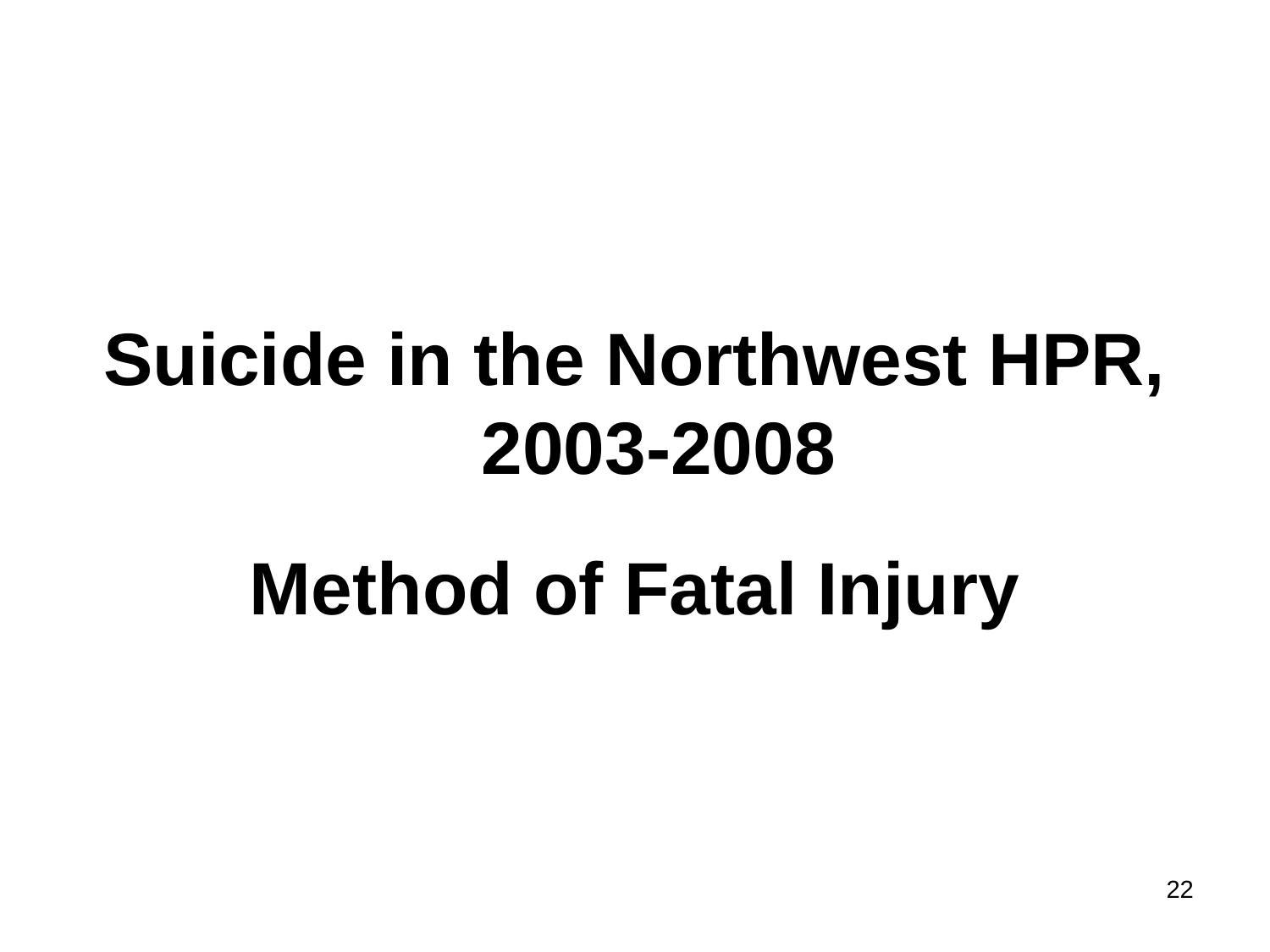

Suicide in the Northwest HPR, 2003-2008

Method of Fatal Injury
22